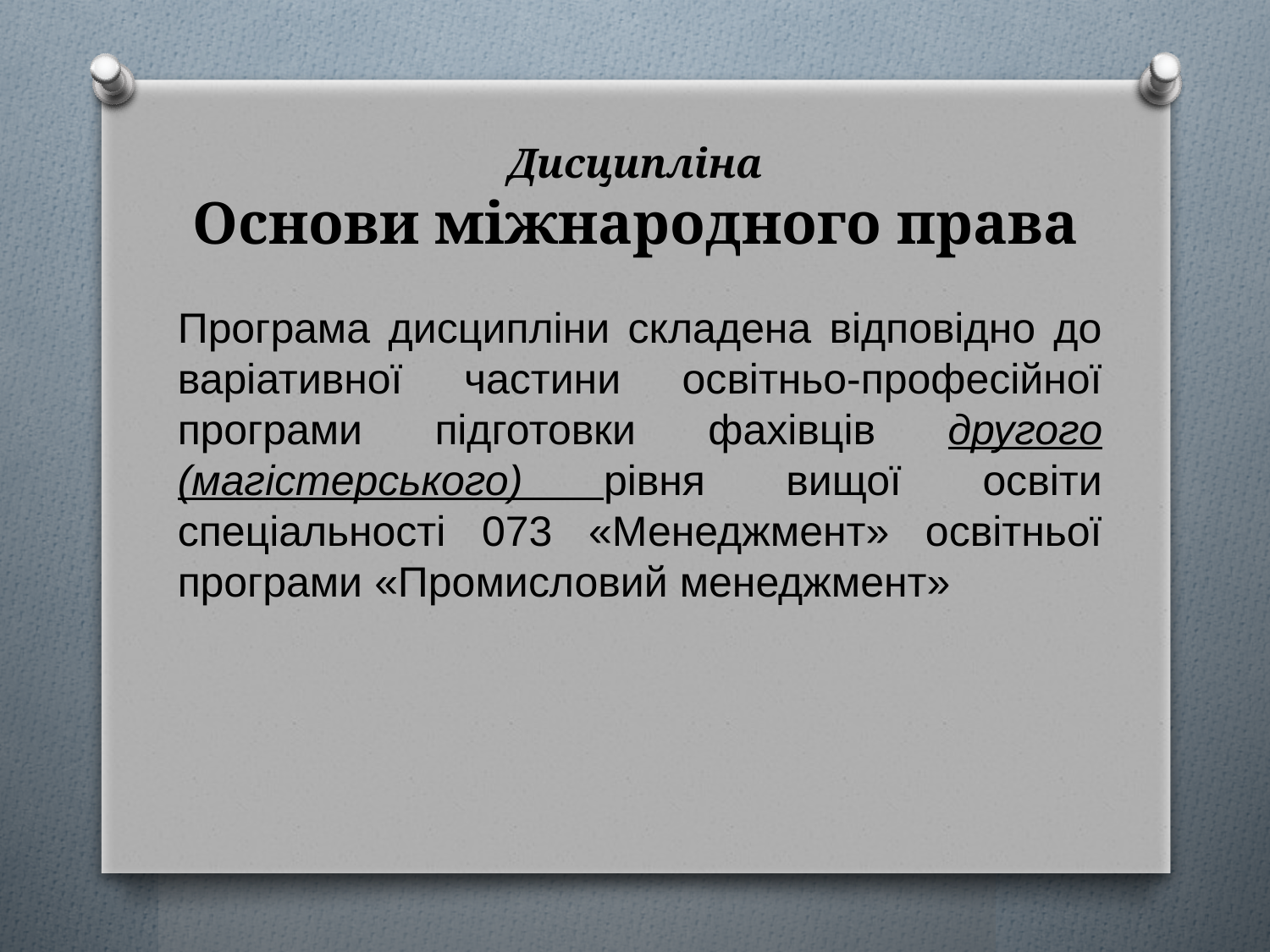

# Дисципліна Основи міжнародного права
Програма дисципліни складена відповідно до варіативної частини освітньо-професійної програми підготовки фахівців другого (магістерського) рівня вищої освіти спеціальності 073 «Менеджмент» освітньої програми «Промисловий менеджмент»